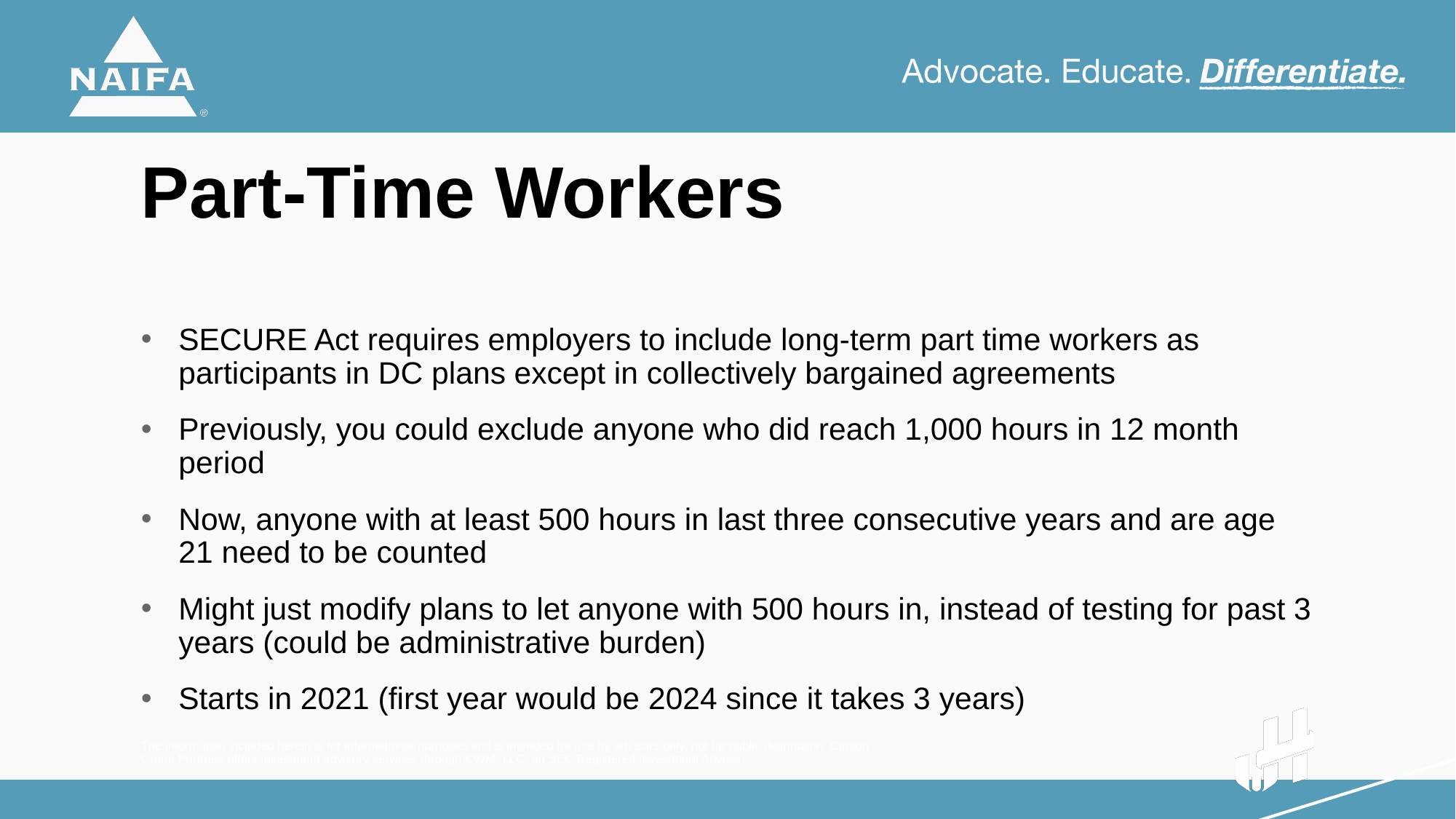

Part-Time Workers
SECURE Act requires employers to include long-term part time workers as participants in DC plans except in collectively bargained agreements
Previously, you could exclude anyone who did reach 1,000 hours in 12 month period
Now, anyone with at least 500 hours in last three consecutive years and are age 21 need to be counted
Might just modify plans to let anyone with 500 hours in, instead of testing for past 3 years (could be administrative burden)
Starts in 2021 (first year would be 2024 since it takes 3 years)